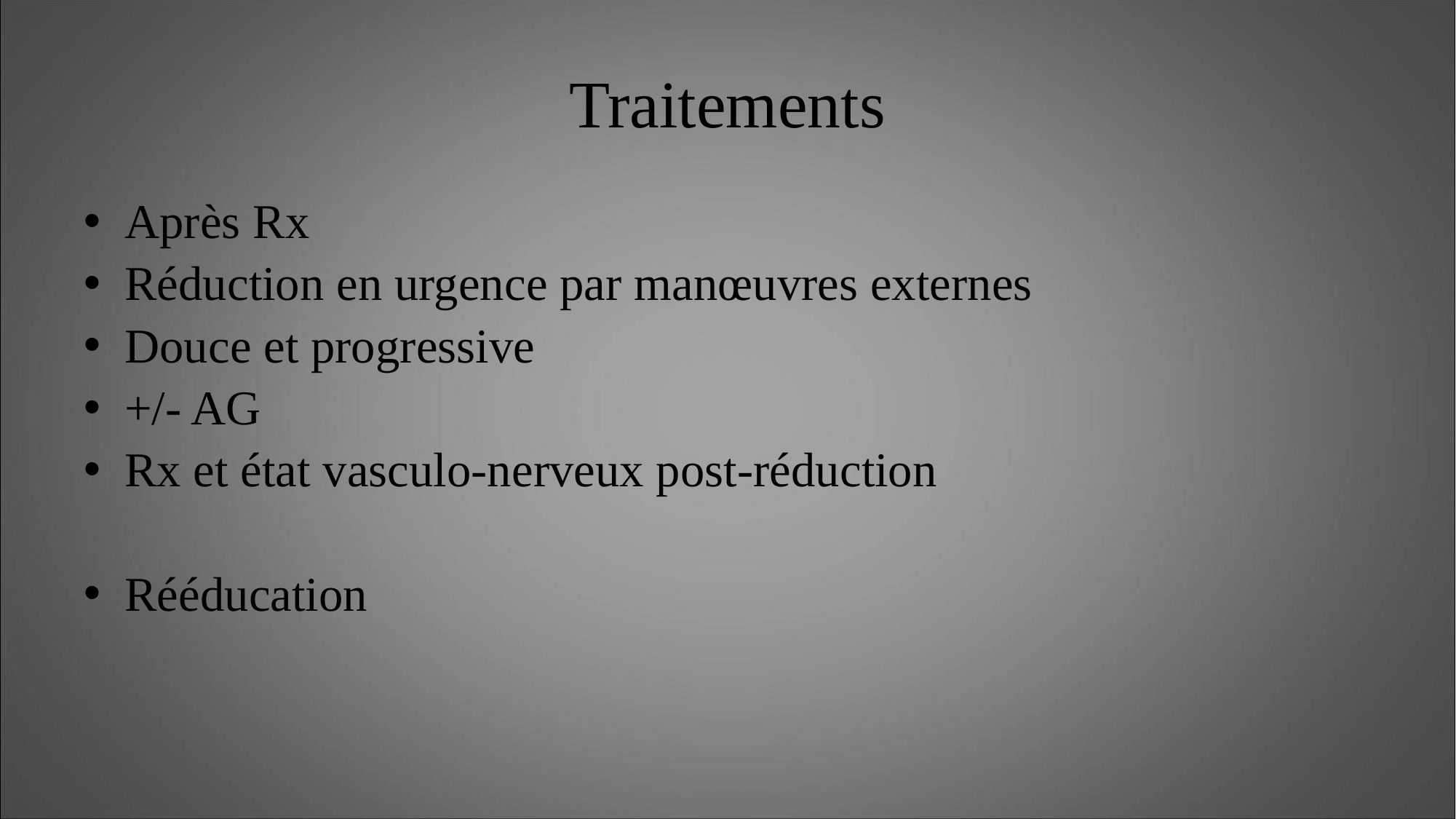

# Traitements
Après Rx
Réduction en urgence par manœuvres externes
Douce et progressive
+/- AG
Rx et état vasculo-nerveux post-réduction

Rééducation